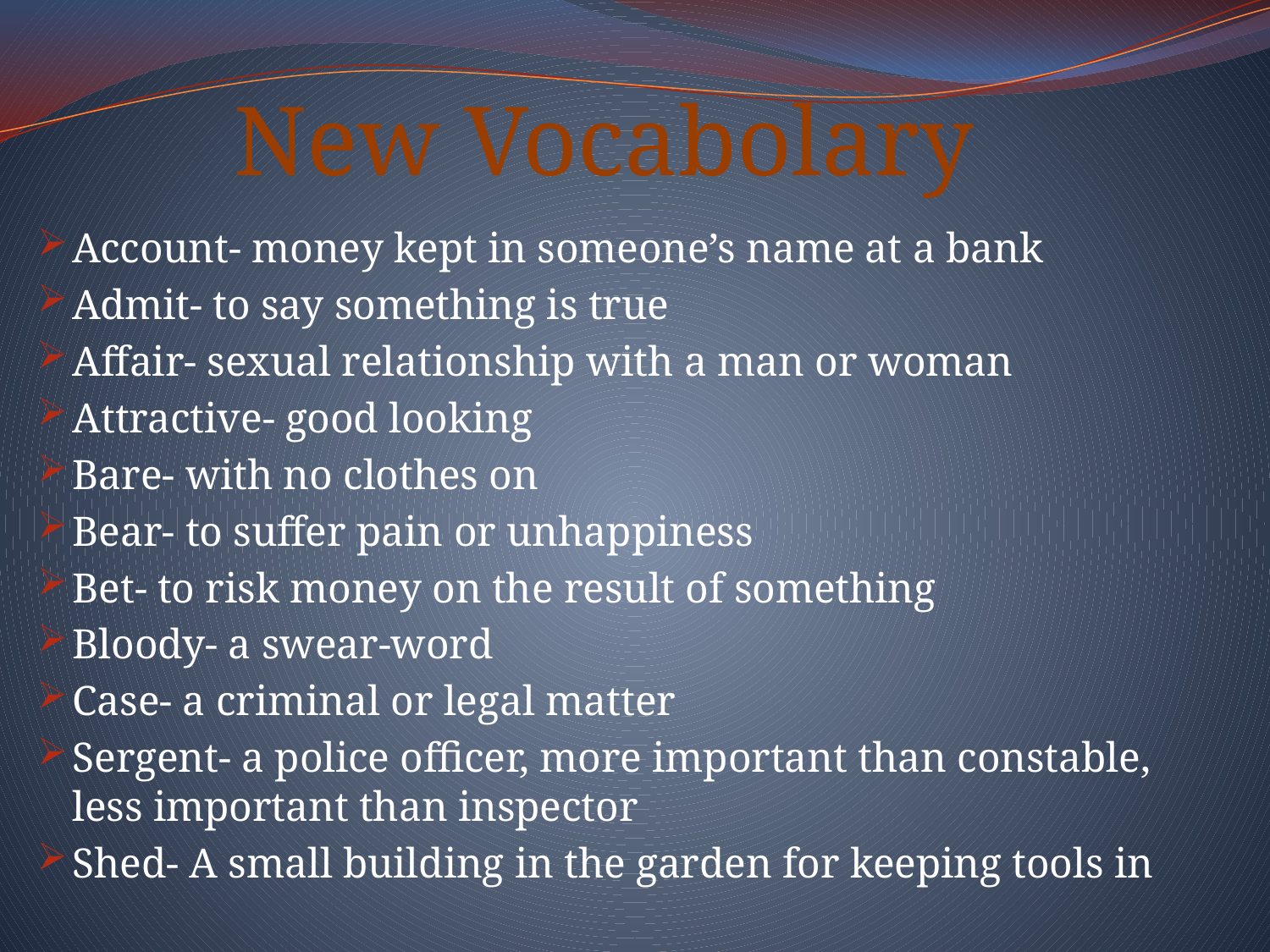

# New Vocabolary
Account- money kept in someone’s name at a bank
Admit- to say something is true
Affair- sexual relationship with a man or woman
Attractive- good looking
Bare- with no clothes on
Bear- to suffer pain or unhappiness
Bet- to risk money on the result of something
Bloody- a swear-word
Case- a criminal or legal matter
Sergent- a police officer, more important than constable, less important than inspector
Shed- A small building in the garden for keeping tools in